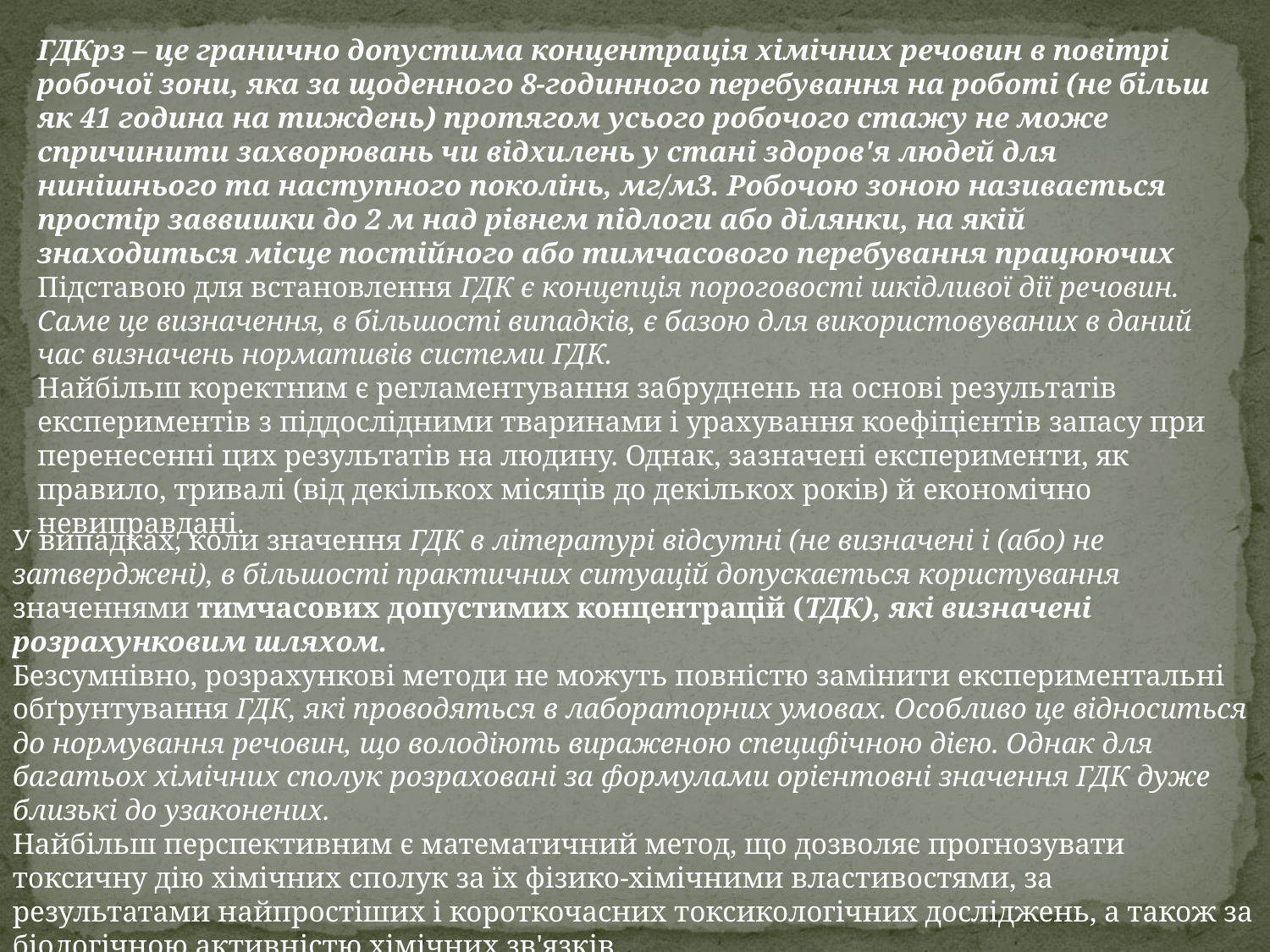

ГДКрз – це гранично допустима концентрація хімічних речовин в повітрі робочої зони, яка за щоденного 8-годинного перебування на роботі (не більш як 41 година на тиждень) протягом усього робочого стажу не може спричинити захворювань чи відхилень у стані здоров'я людей для нинішнього та наступного поколінь, мг/м3. Робочою зоною називається простір заввишки до 2 м над рівнем підлоги або ділянки, на якій знаходиться місце постійного або тимчасового перебування працюючих
Підставою для встановлення ГДК є концепція пороговості шкідливої дії речовин. Саме це визначення, в більшості випадків, є базою для використовуваних в даний час визначень нормативів системи ГДК.
Найбільш коректним є регламентування забруднень на основі результатів експериментів з піддослідними тваринами і урахування коефіцієнтів запасу при перенесенні цих результатів на людину. Однак, зазначені експерименти, як правило, тривалі (від декількох місяців до декількох років) й економічно невиправдані.
У випадках, коли значення ГДК в літературі відсутні (не визначені і (або) не затверджені), в більшості практичних ситуацій допускається користування значеннями тимчасових допустимих концентрацій (ТДК), які визначені розрахунковим шляхом.
Безсумнівно, розрахункові методи не можуть повністю замінити експериментальні обґрунтування ГДК, які проводяться в лабораторних умовах. Особливо це відноситься до нормування речовин, що володіють вираженою специфічною дією. Однак для багатьох хімічних сполук розраховані за формулами орієнтовні значення ГДК дуже близькі до узаконених.
Найбільш перспективним є математичний метод, що дозволяє прогнозувати токсичну дію хімічних сполук за їх фізико-хімічними властивостями, за результатами найпростіших і короткочасних токсикологічних досліджень, а також за біологічною активністю хімічних зв'язків.